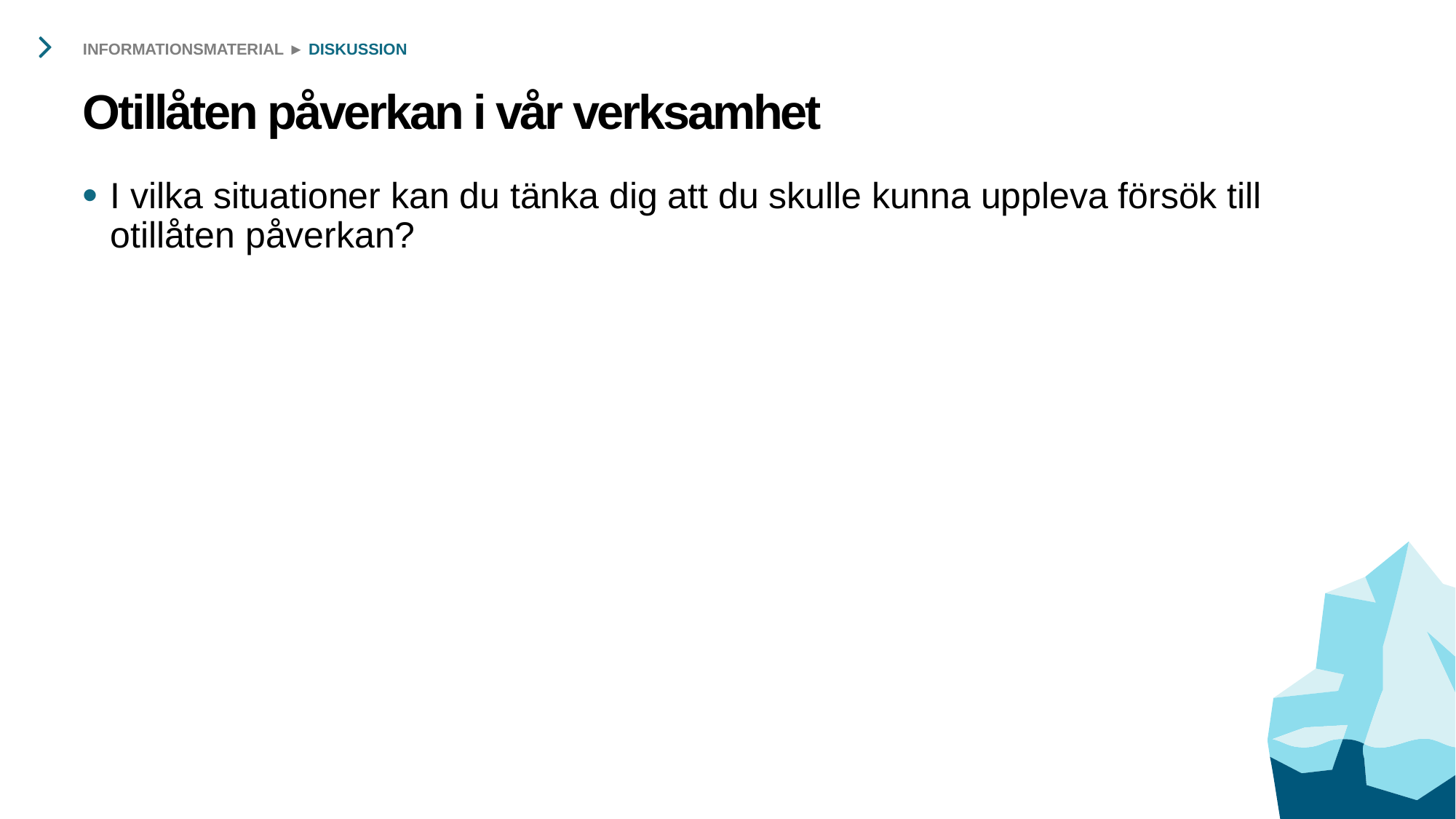

INFORMATIONSMATERIAL ► DISKUSSION
# Otillåten påverkan i vår verksamhet
I vilka situationer kan du tänka dig att du skulle kunna uppleva försök till otillåten påverkan?